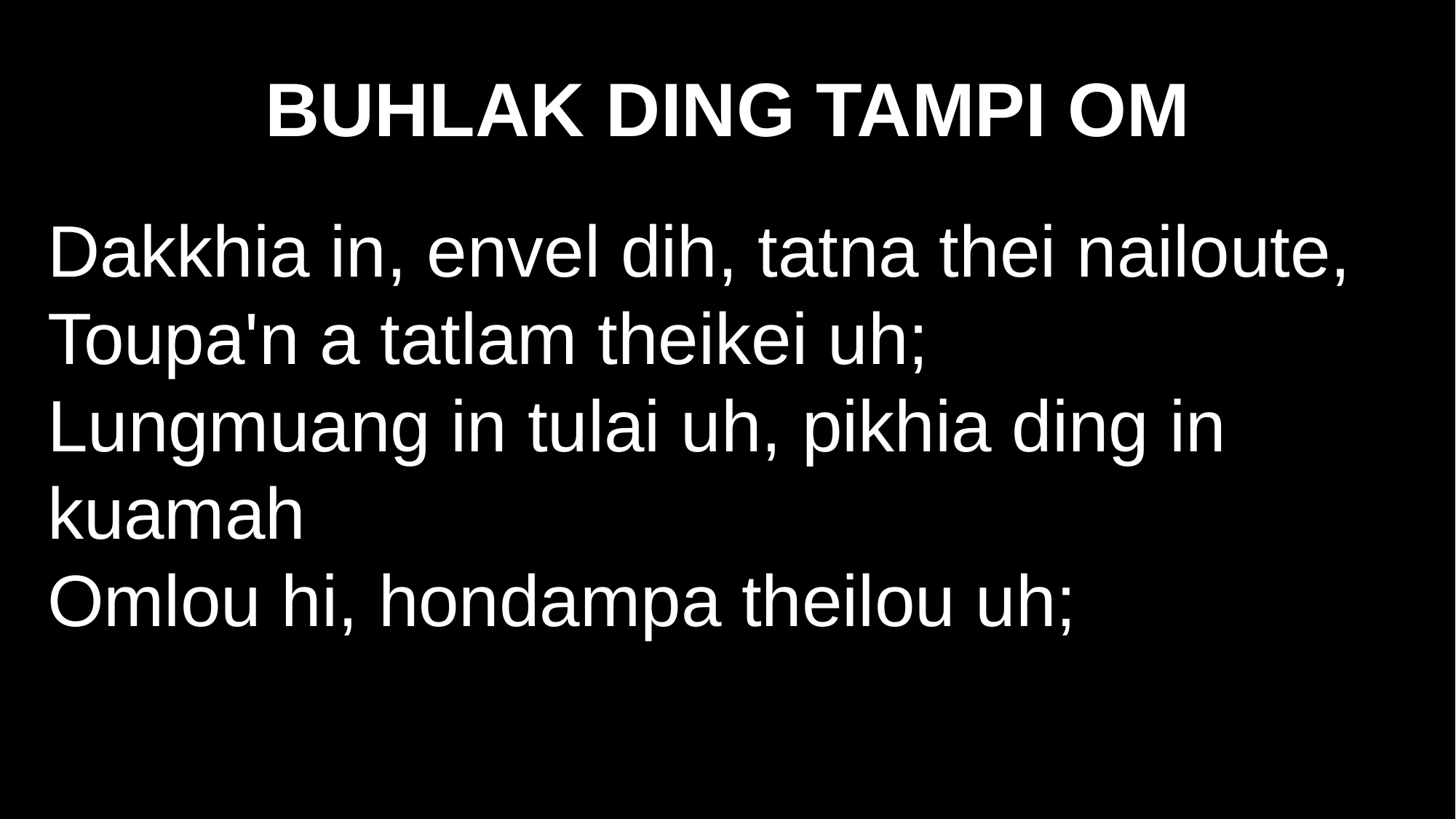

# BUHLAK DING TAMPI OM
Dakkhia in, envel dih, tatna thei nailoute,
Toupa'n a tatlam theikei uh;
Lungmuang in tulai uh, pikhia ding in kuamah
Omlou hi, hondampa theilou uh;